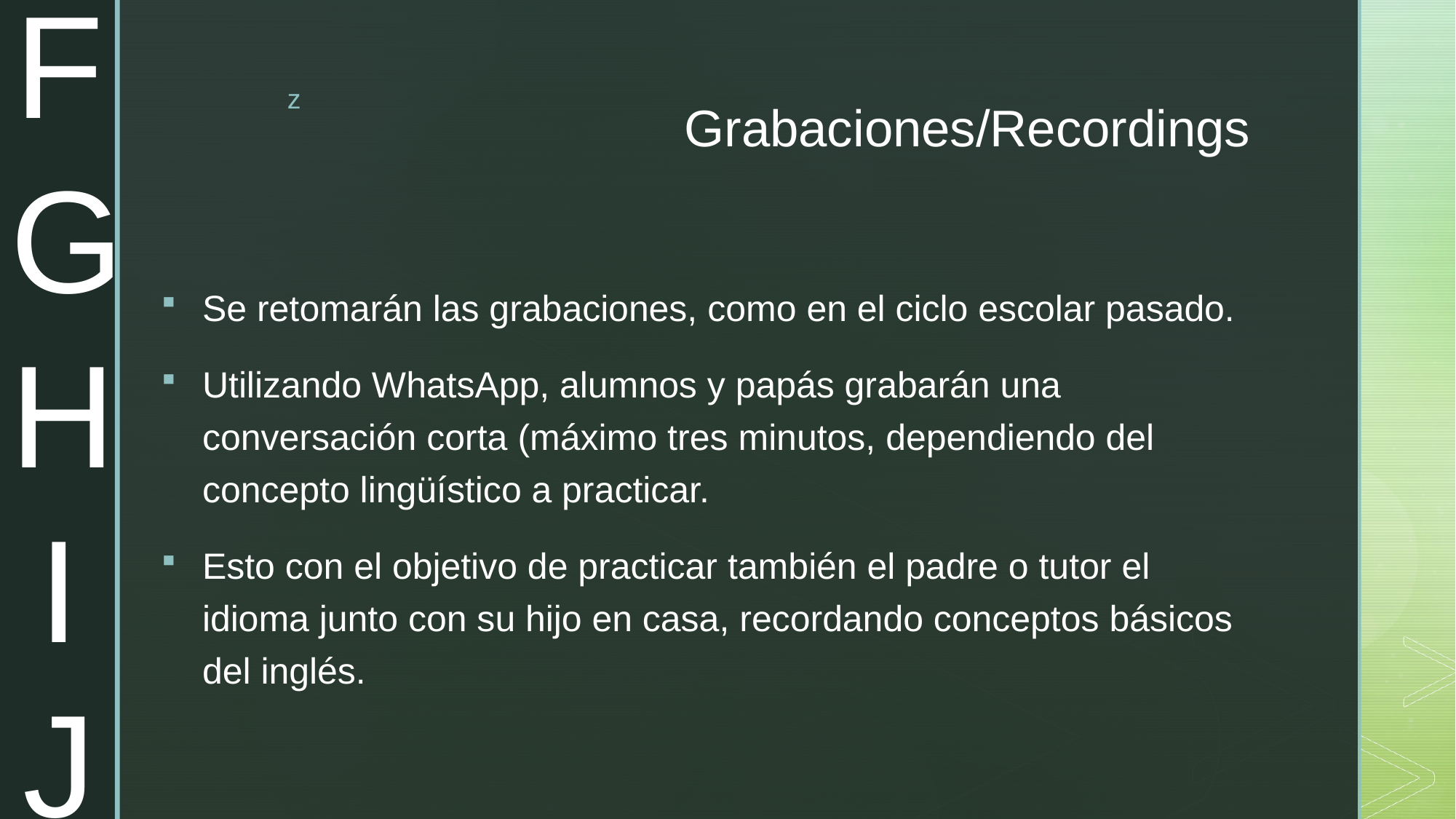

F
G
H
I
J
# Grabaciones/Recordings
Se retomarán las grabaciones, como en el ciclo escolar pasado.
Utilizando WhatsApp, alumnos y papás grabarán una conversación corta (máximo tres minutos, dependiendo del concepto lingüístico a practicar.
Esto con el objetivo de practicar también el padre o tutor el idioma junto con su hijo en casa, recordando conceptos básicos del inglés.